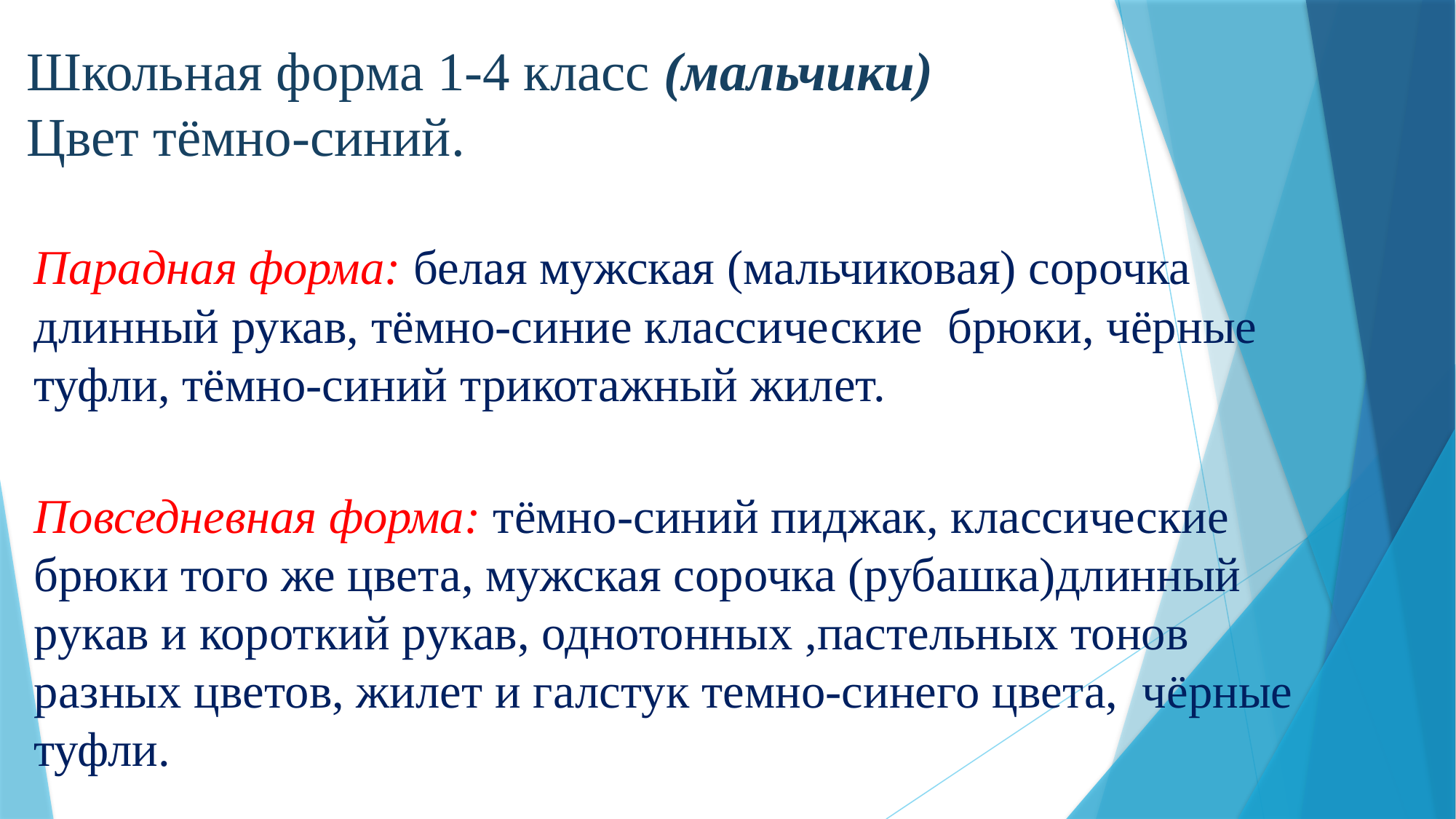

# Школьная форма 1-4 класс (мальчики) Цвет тёмно-синий.
Парадная форма: белая мужская (мальчиковая) сорочка длинный рукав, тёмно-синие классические  брюки, чёрные туфли, тёмно-синий трикотажный жилет.
Повседневная форма: тёмно-синий пиджак, классические брюки того же цвета, мужская сорочка (рубашка)длинный рукав и короткий рукав, однотонных ,пастельных тонов разных цветов, жилет и галстук темно-синего цвета,  чёрные туфли.